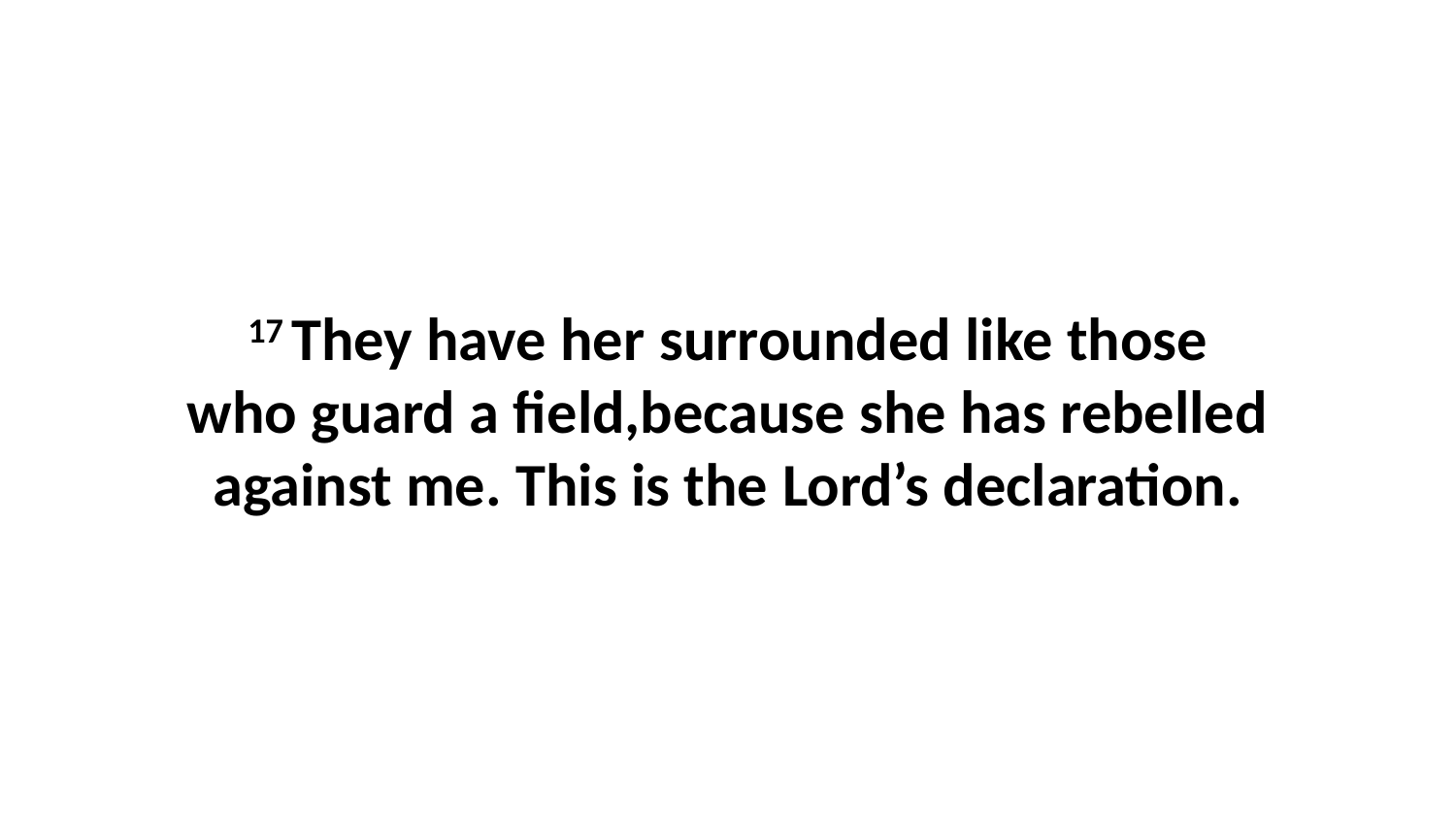

17 They have her surrounded like those who guard a field,because she has rebelled against me. This is the Lord’s declaration.